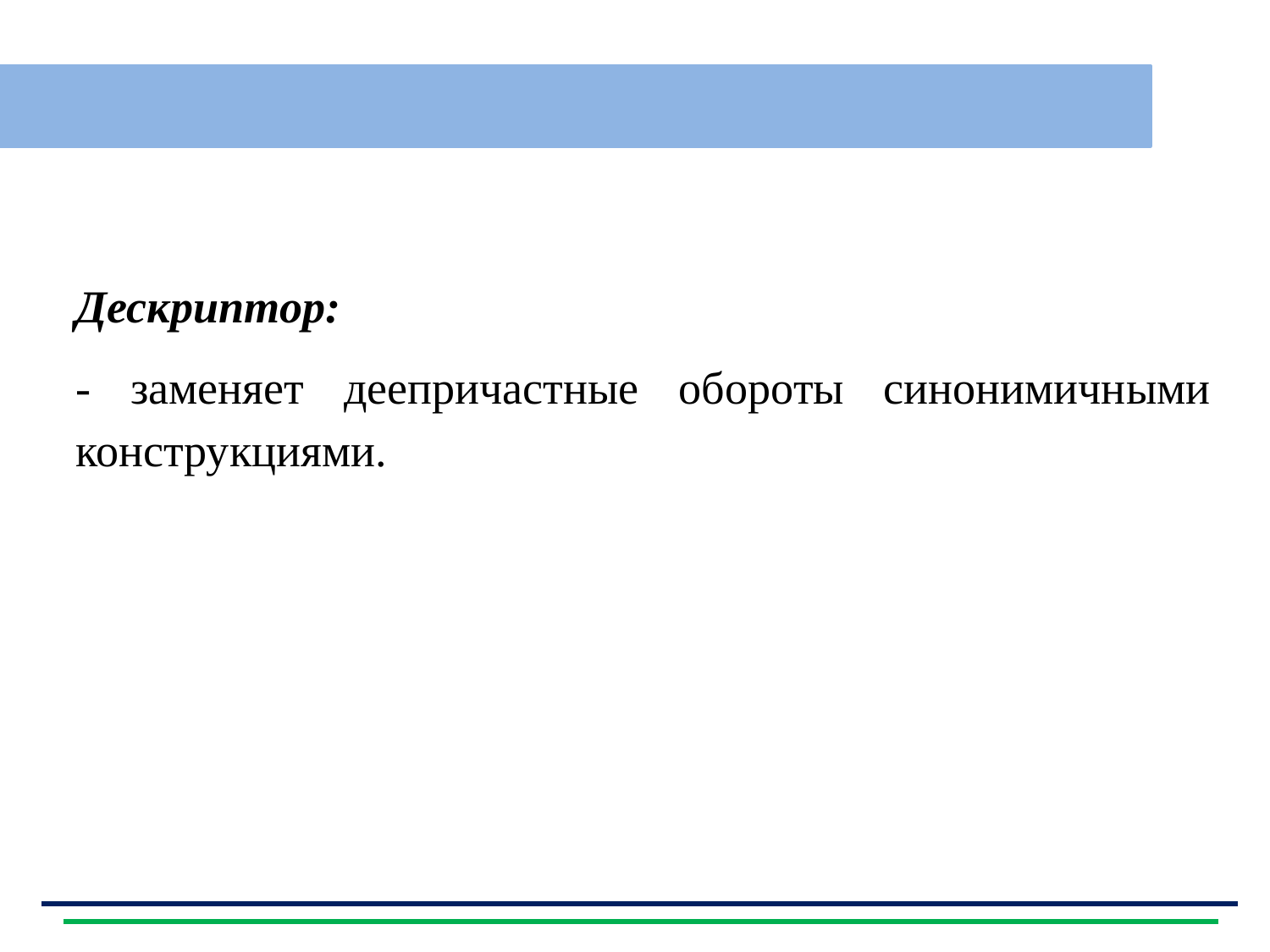

|  |
| --- |

Дескриптор:
- заменяет деепричастные обороты синонимичными конструкциями.